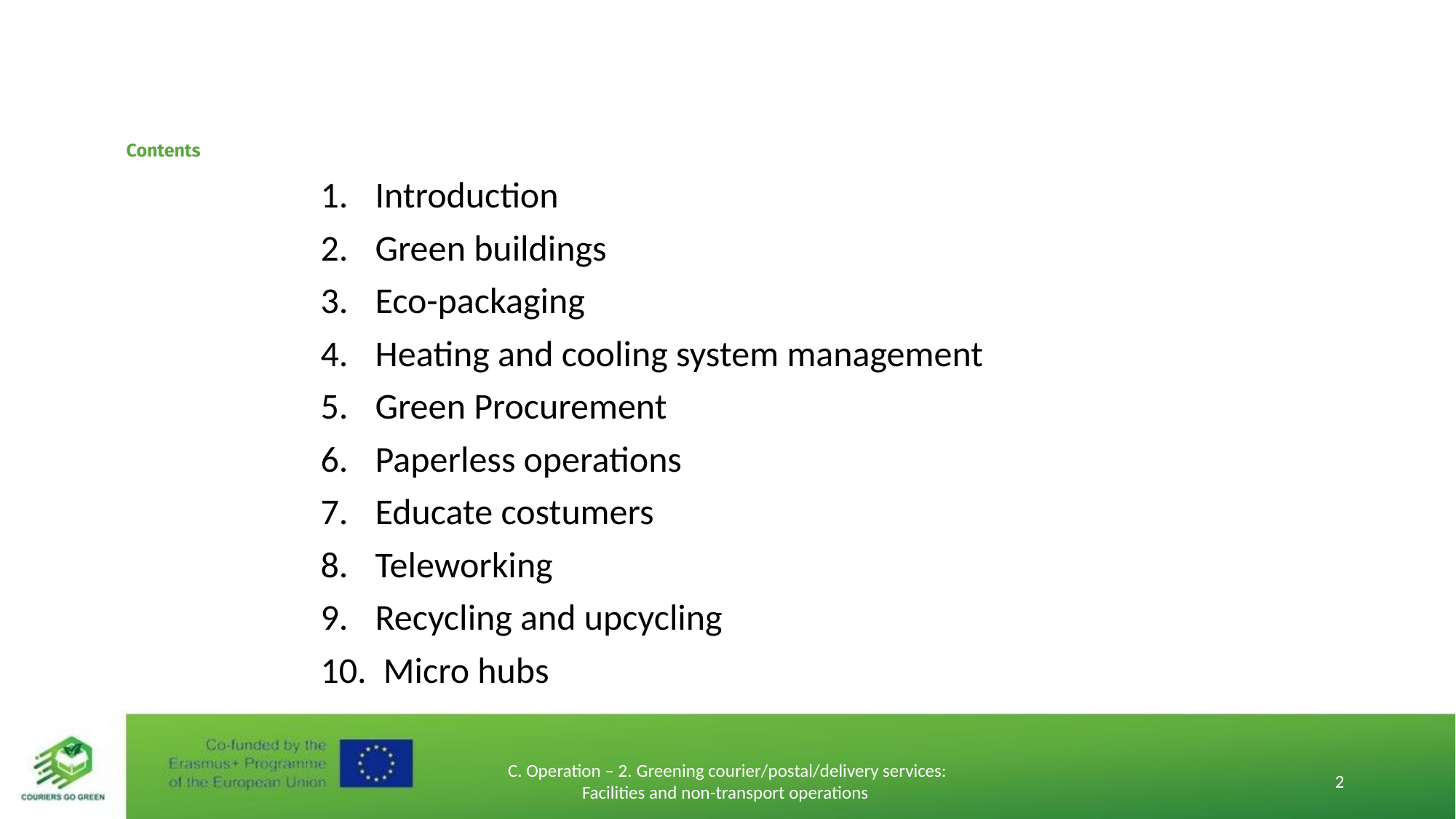

# Contents
Introduction
Green buildings
Eco-packaging
Heating and cooling system management
Green Procurement
Paperless operations
Educate costumers
Teleworking
Recycling and upcycling
 Micro hubs

C. Operation – 2. Greening courier/postal/delivery services: Facilities and non-transport operations
2